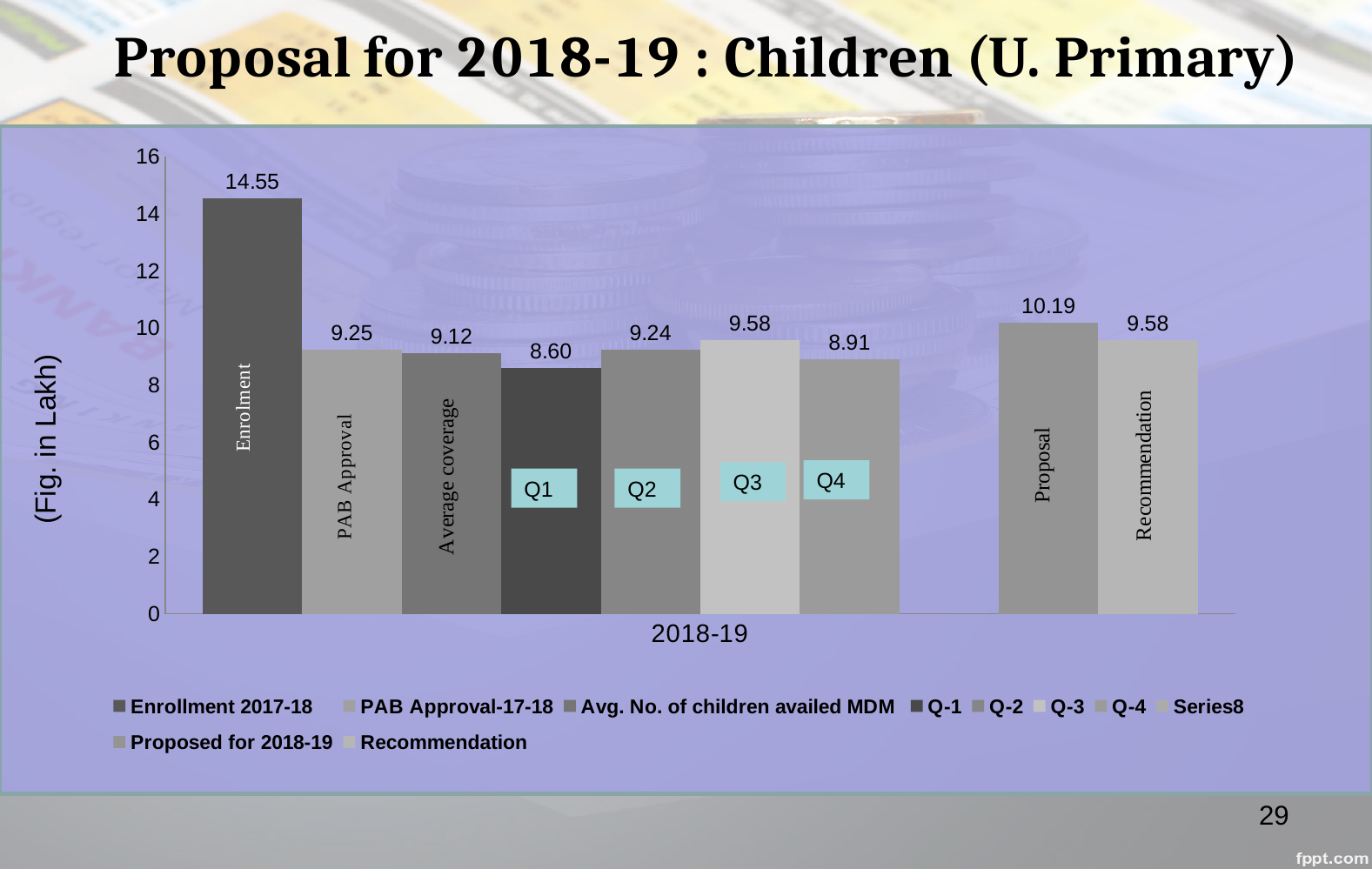

# Proposal for 2018-19 : Children (U. Primary)
f

### Chart

| Category | Enrollment 2017-18 | PAB Approval-17-18 | Avg. No. of children availed MDM  | Q-1 | Q-2 | Q-3 | Q-4 |  | Proposed for 2018-19 | Recommendation  |
|---|---|---|---|---|---|---|---|---|---|---|
| 2018-19 | 14.54841 | 9.25473 | 9.120790000000001 | 8.59505 | 9.241869999999997 | 9.57619 | 8.909270000000001 | None | 10.19494 | 9.57619 |
(Fig. in Lakh)
Q4
Q3
Q1
Q2
29